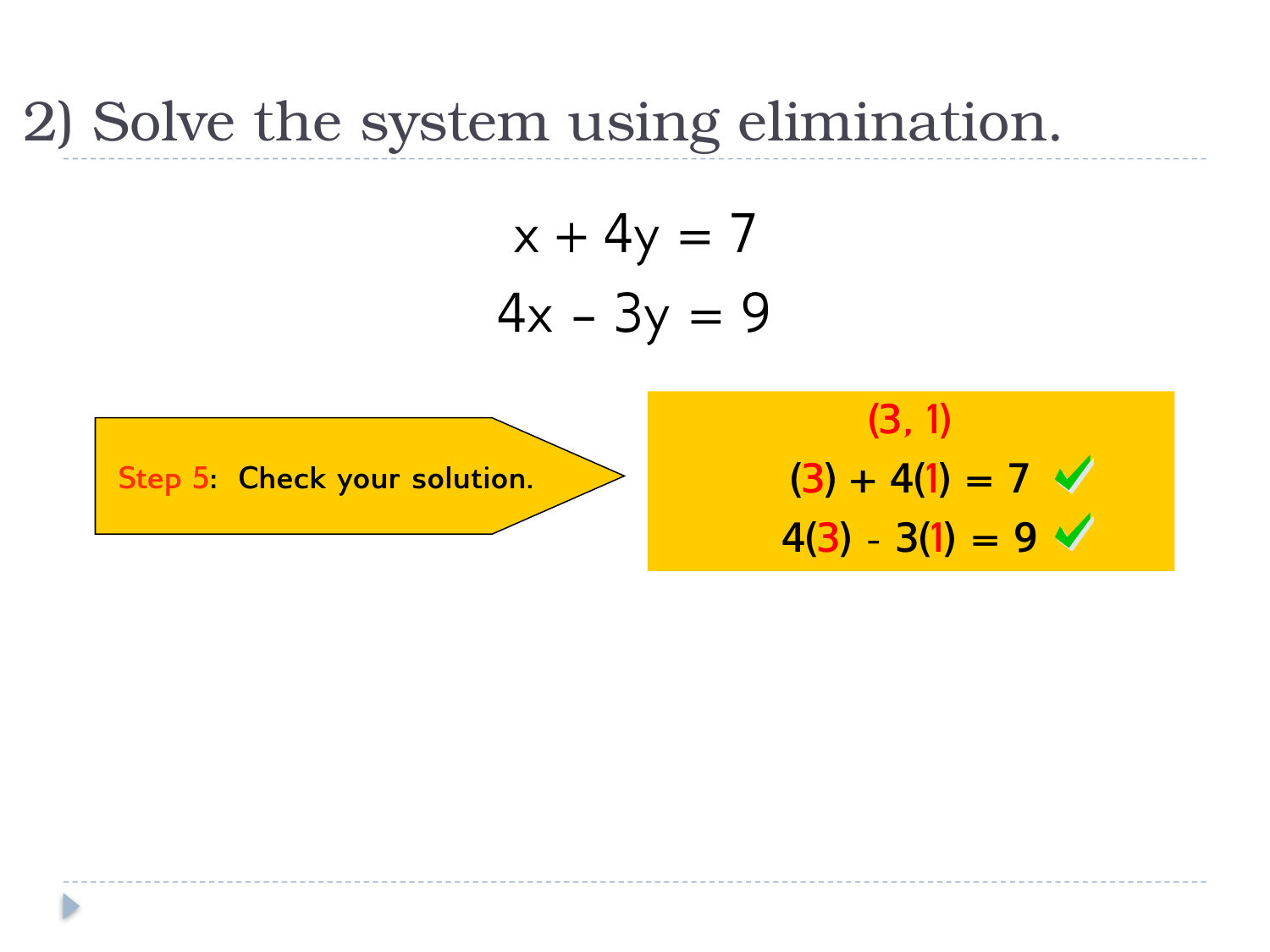

# 2) Solve the system using elimination.
x + 4y = 7
4x – 3y = 9

(3, 1)
(3) + 4(1) = 7
4(3) - 3(1) = 9

Step 5:  Check your solution.